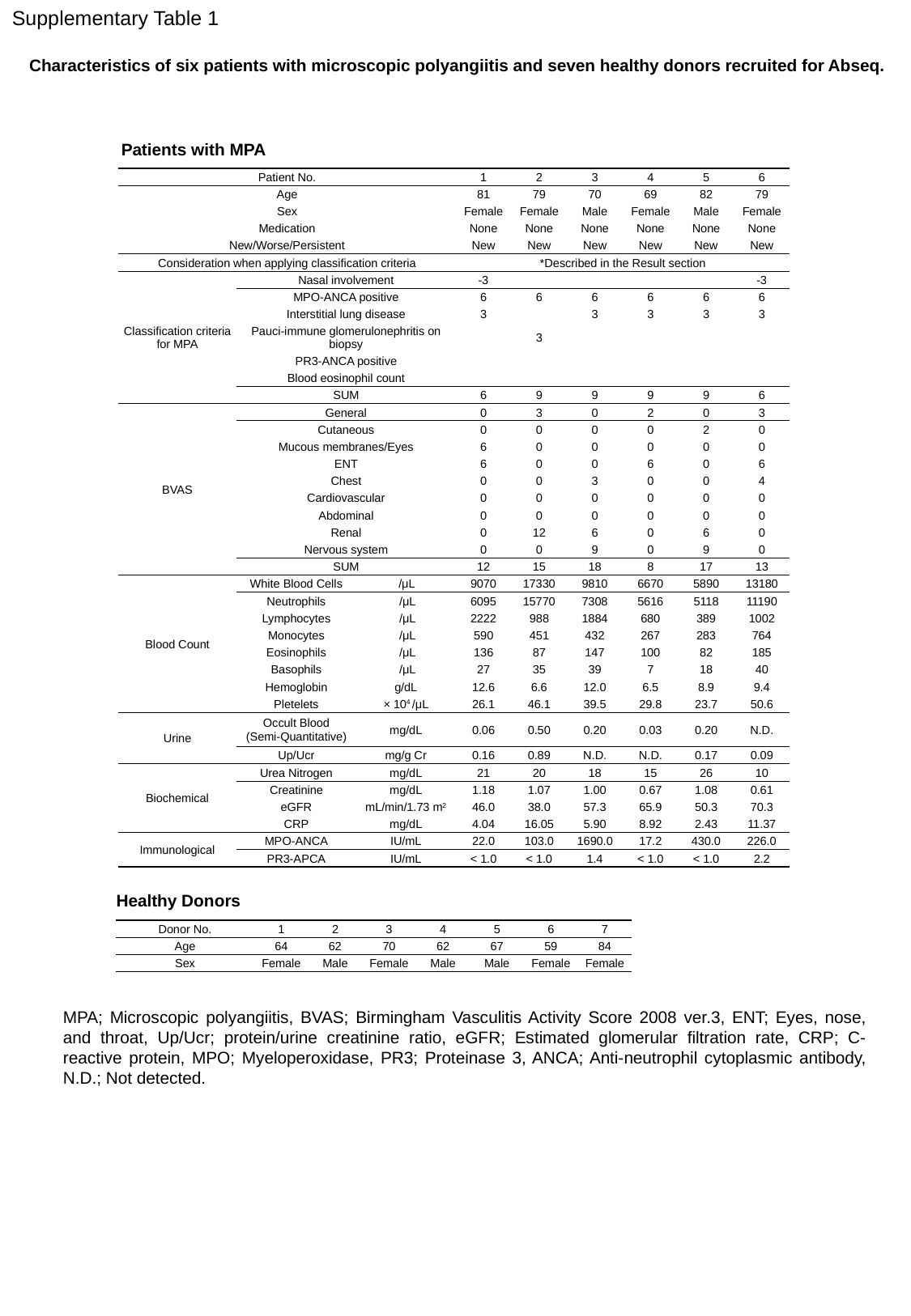

Supplementary Table 1
Characteristics of six patients with microscopic polyangiitis and seven healthy donors recruited for Abseq.
Patients with MPA
| Patient No. |  |  | 1 | 2 | 3 | 4 | 5 | 6 |
| --- | --- | --- | --- | --- | --- | --- | --- | --- |
| Age |  |  | 81 | 79 | 70 | 69 | 82 | 79 |
| Sex |  |  | Female | Female | Male | Female | Male | Female |
| Medication |  |  | None | None | None | None | None | None |
| New/Worse/Persistent |  |  | New | New | New | New | New | New |
| Consideration when applying classification criteria |  |  | \*Described in the Result section |  |  |  |  |  |
| Classification criteria for MPA | Nasal involvement |  | -3 |  |  |  |  | -3 |
|  | MPO-ANCA positive |  | 6 | 6 | 6 | 6 | 6 | 6 |
|  | Interstitial lung disease |  | 3 |  | 3 | 3 | 3 | 3 |
|  | Pauci-immune glomerulonephritis on biopsy |  |  | 3 |  |  |  |  |
|  | PR3-ANCA positive |  |  |  |  |  |  |  |
|  | Blood eosinophil count |  |  |  |  |  |  |  |
|  | SUM |  | 6 | 9 | 9 | 9 | 9 | 6 |
| BVAS | General |  | 0 | 3 | 0 | 2 | 0 | 3 |
|  | Cutaneous |  | 0 | 0 | 0 | 0 | 2 | 0 |
|  | Mucous membranes/Eyes |  | 6 | 0 | 0 | 0 | 0 | 0 |
|  | ENT |  | 6 | 0 | 0 | 6 | 0 | 6 |
|  | Chest |  | 0 | 0 | 3 | 0 | 0 | 4 |
|  | Cardiovascular |  | 0 | 0 | 0 | 0 | 0 | 0 |
|  | Abdominal |  | 0 | 0 | 0 | 0 | 0 | 0 |
|  | Renal |  | 0 | 12 | 6 | 0 | 6 | 0 |
|  | Nervous system |  | 0 | 0 | 9 | 0 | 9 | 0 |
|  | SUM |  | 12 | 15 | 18 | 8 | 17 | 13 |
| Blood Count | White Blood Cells | /μL | 9070 | 17330 | 9810 | 6670 | 5890 | 13180 |
|  | Neutrophils | /μL | 6095 | 15770 | 7308 | 5616 | 5118 | 11190 |
|  | Lymphocytes | /μL | 2222 | 988 | 1884 | 680 | 389 | 1002 |
|  | Monocytes | /μL | 590 | 451 | 432 | 267 | 283 | 764 |
|  | Eosinophils | /μL | 136 | 87 | 147 | 100 | 82 | 185 |
|  | Basophils | /μL | 27 | 35 | 39 | 7 | 18 | 40 |
|  | Hemoglobin | g/dL | 12.6 | 6.6 | 12.0 | 6.5 | 8.9 | 9.4 |
|  | Pletelets | × 104 /μL | 26.1 | 46.1 | 39.5 | 29.8 | 23.7 | 50.6 |
| Urine | Occult Blood (Semi-Quantitative) | mg/dL | 0.06 | 0.50 | 0.20 | 0.03 | 0.20 | N.D. |
|  | Up/Ucr | mg/g Cr | 0.16 | 0.89 | N.D. | N.D. | 0.17 | 0.09 |
| Biochemical | Urea Nitrogen | mg/dL | 21 | 20 | 18 | 15 | 26 | 10 |
|  | Creatinine | mg/dL | 1.18 | 1.07 | 1.00 | 0.67 | 1.08 | 0.61 |
|  | eGFR | mL/min/1.73 m2 | 46.0 | 38.0 | 57.3 | 65.9 | 50.3 | 70.3 |
|  | CRP | mg/dL | 4.04 | 16.05 | 5.90 | 8.92 | 2.43 | 11.37 |
| Immunological | MPO-ANCA | IU/mL | 22.0 | 103.0 | 1690.0 | 17.2 | 430.0 | 226.0 |
|  | PR3-APCA | IU/mL | < 1.0 | < 1.0 | 1.4 | < 1.0 | < 1.0 | 2.2 |
Healthy Donors
| Donor No. | 1 | 2 | 3 | 4 | 5 | 6 | 7 |
| --- | --- | --- | --- | --- | --- | --- | --- |
| Age | 64 | 62 | 70 | 62 | 67 | 59 | 84 |
| Sex | Female | Male | Female | Male | Male | Female | Female |
MPA; Microscopic polyangiitis, BVAS; Birmingham Vasculitis Activity Score 2008 ver.3, ENT; Eyes, nose, and throat, Up/Ucr; protein/urine creatinine ratio, eGFR; Estimated glomerular filtration rate, CRP; C-reactive protein, MPO; Myeloperoxidase, PR3; Proteinase 3, ANCA; Anti-neutrophil cytoplasmic antibody, N.D.; Not detected.